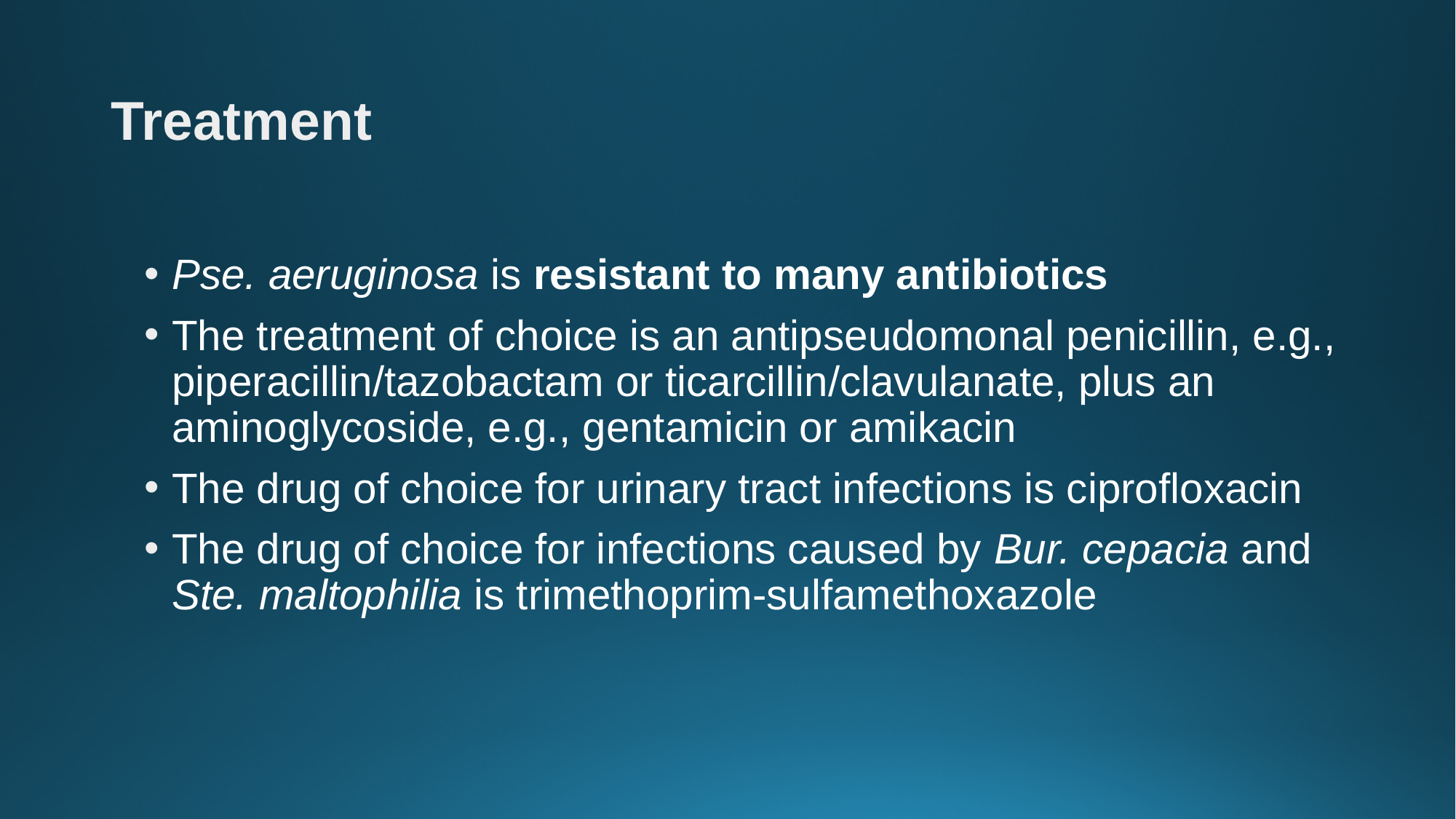

# Treatment
Pse. aeruginosa is resistant to many antibiotics
The treatment of choice is an antipseudomonal penicillin, e.g., piperacillin/tazobactam or ticarcillin/clavulanate, plus an aminoglycoside, e.g., gentamicin or amikacin
The drug of choice for urinary tract infections is ciprofloxacin
The drug of choice for infections caused by Bur. cepacia and Ste. maltophilia is trimethoprim-sulfamethoxazole